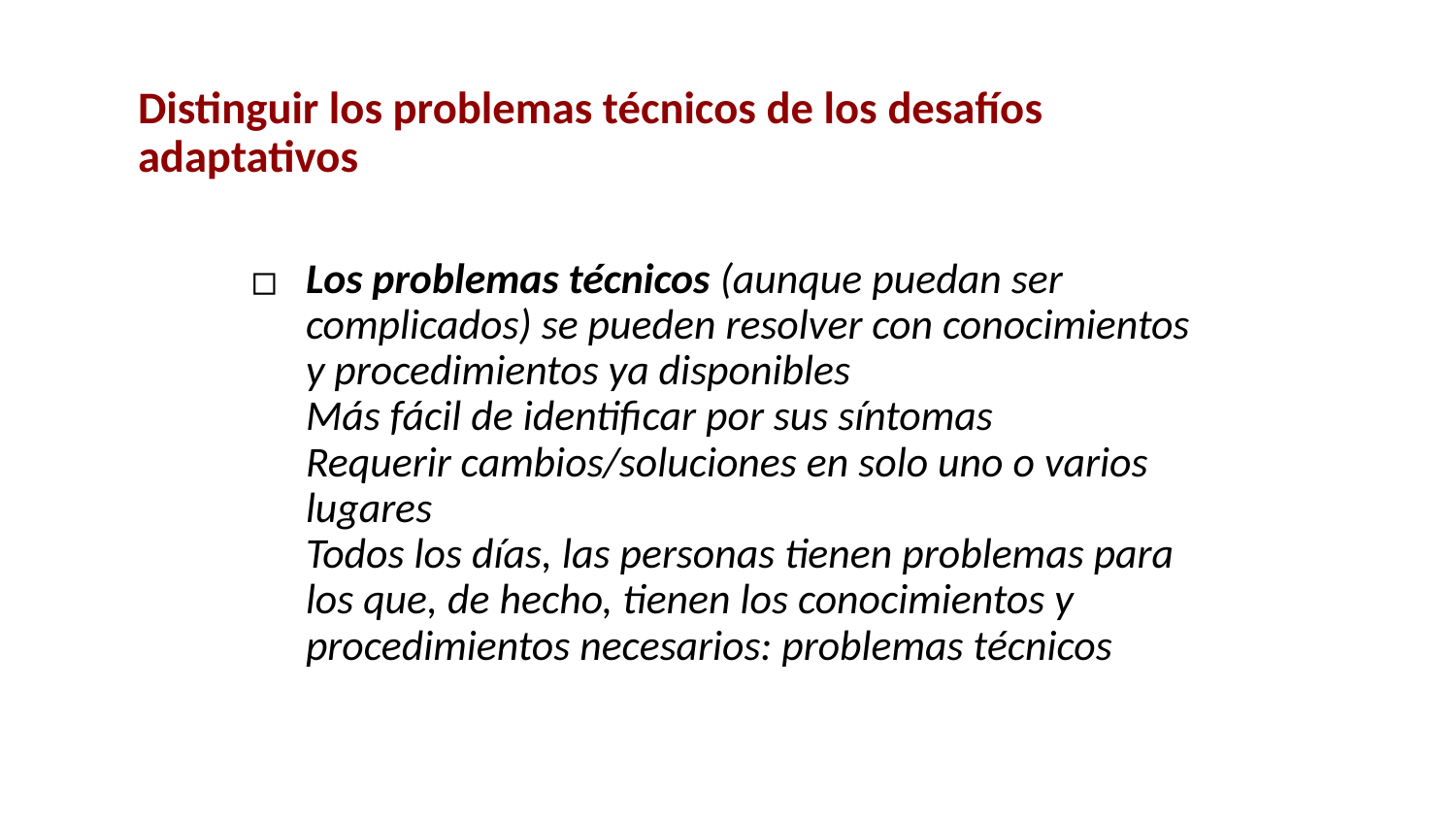

# Distinguir los problemas técnicos de los desafíos adaptativos
Los problemas técnicos (aunque puedan ser complicados) se pueden resolver con conocimientos y procedimientos ya disponibles
Más fácil de identificar por sus síntomas
Requerir cambios/soluciones en solo uno o varios lugares
Todos los días, las personas tienen problemas para los que, de hecho, tienen los conocimientos y procedimientos necesarios: problemas técnicos